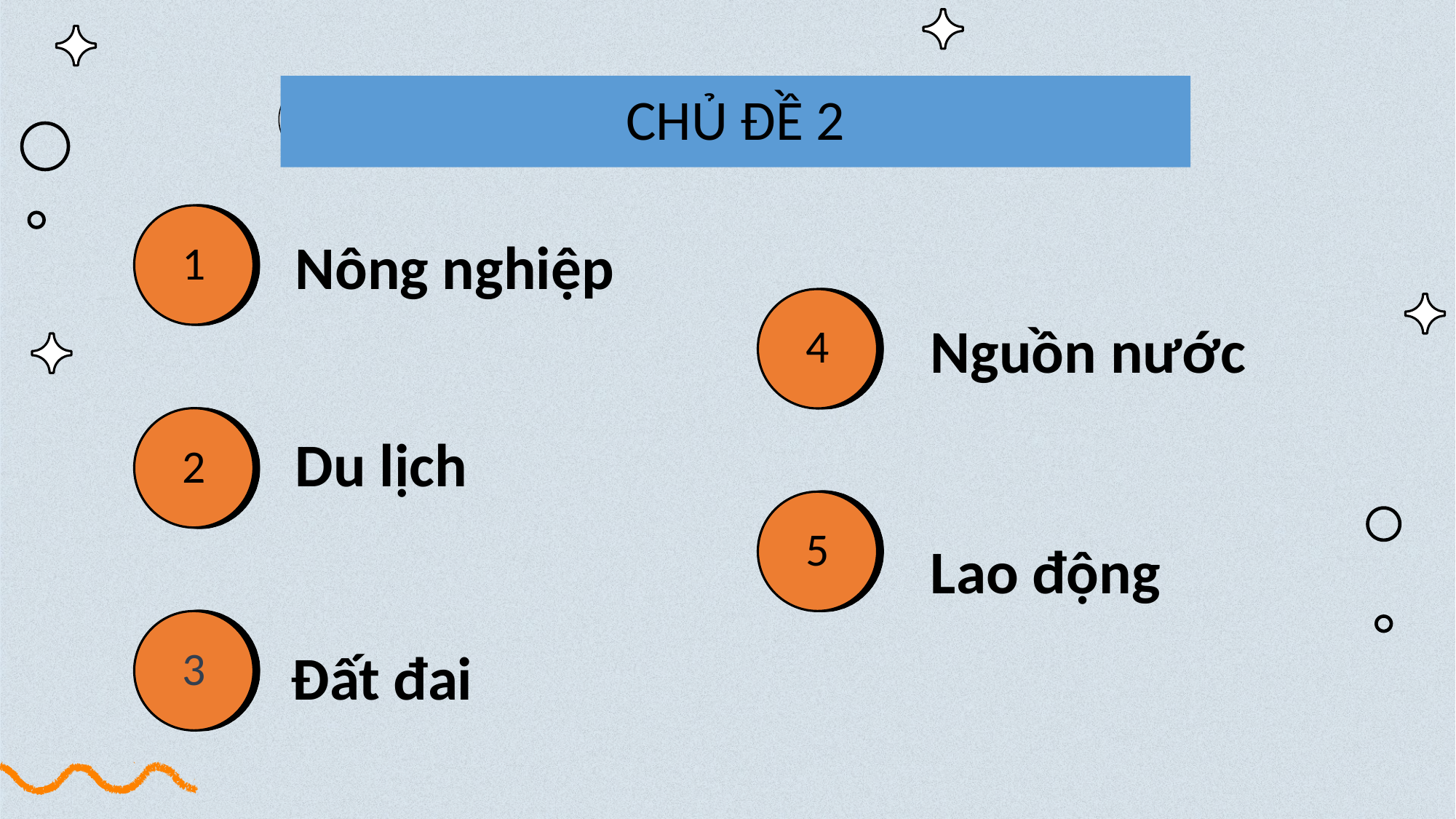

CHỦ ĐỀ 2

# 1
Nông nghiệp

4
Nguồn nước

2
Du lịch

5
Lao động

3
Đất đai